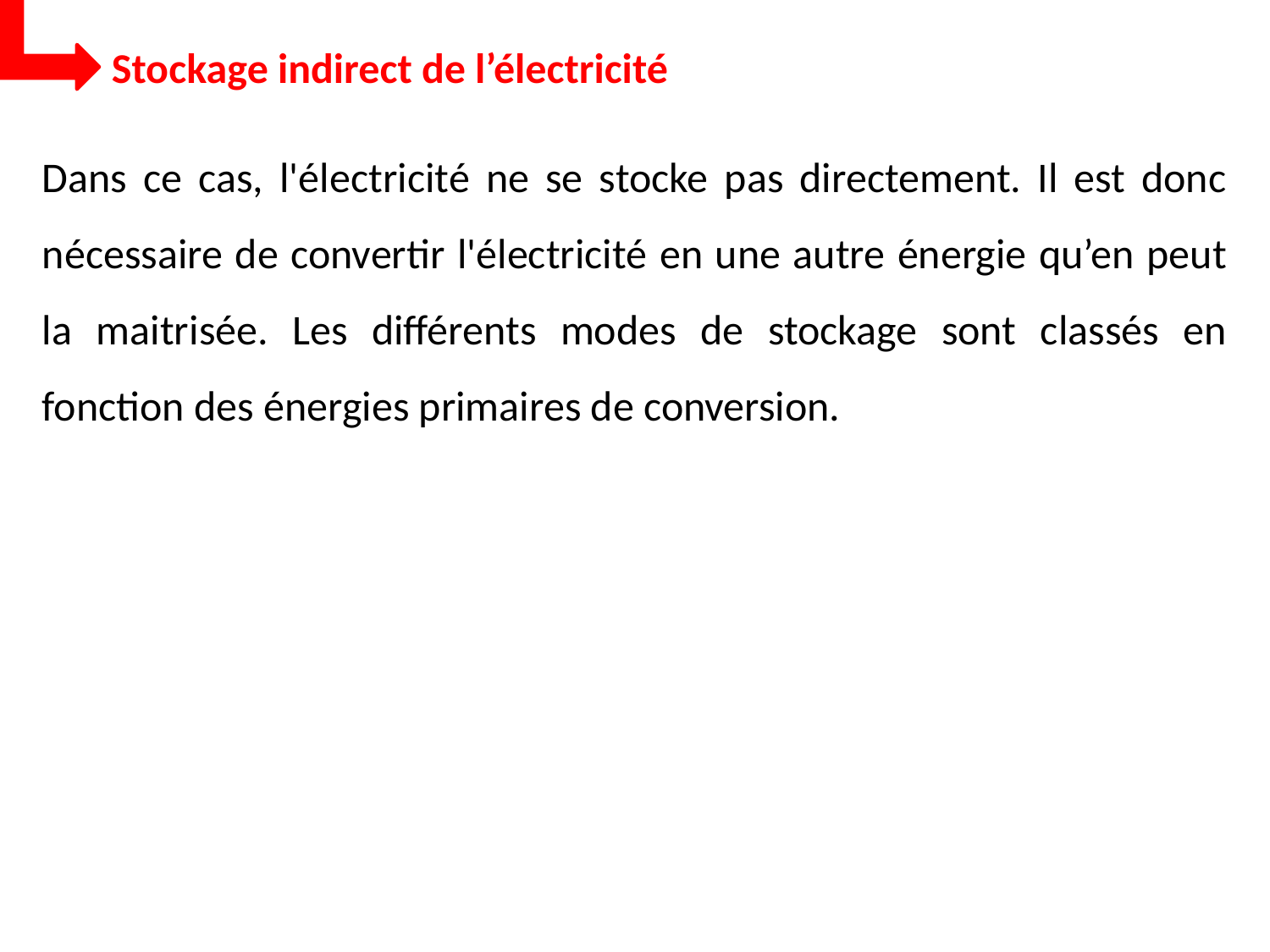

Stockage indirect de l’électricité
Dans ce cas, l'électricité ne se stocke pas directement. Il est donc nécessaire de convertir l'électricité en une autre énergie qu’en peut la maitrisée. Les différents modes de stockage sont classés en fonction des énergies primaires de conversion.